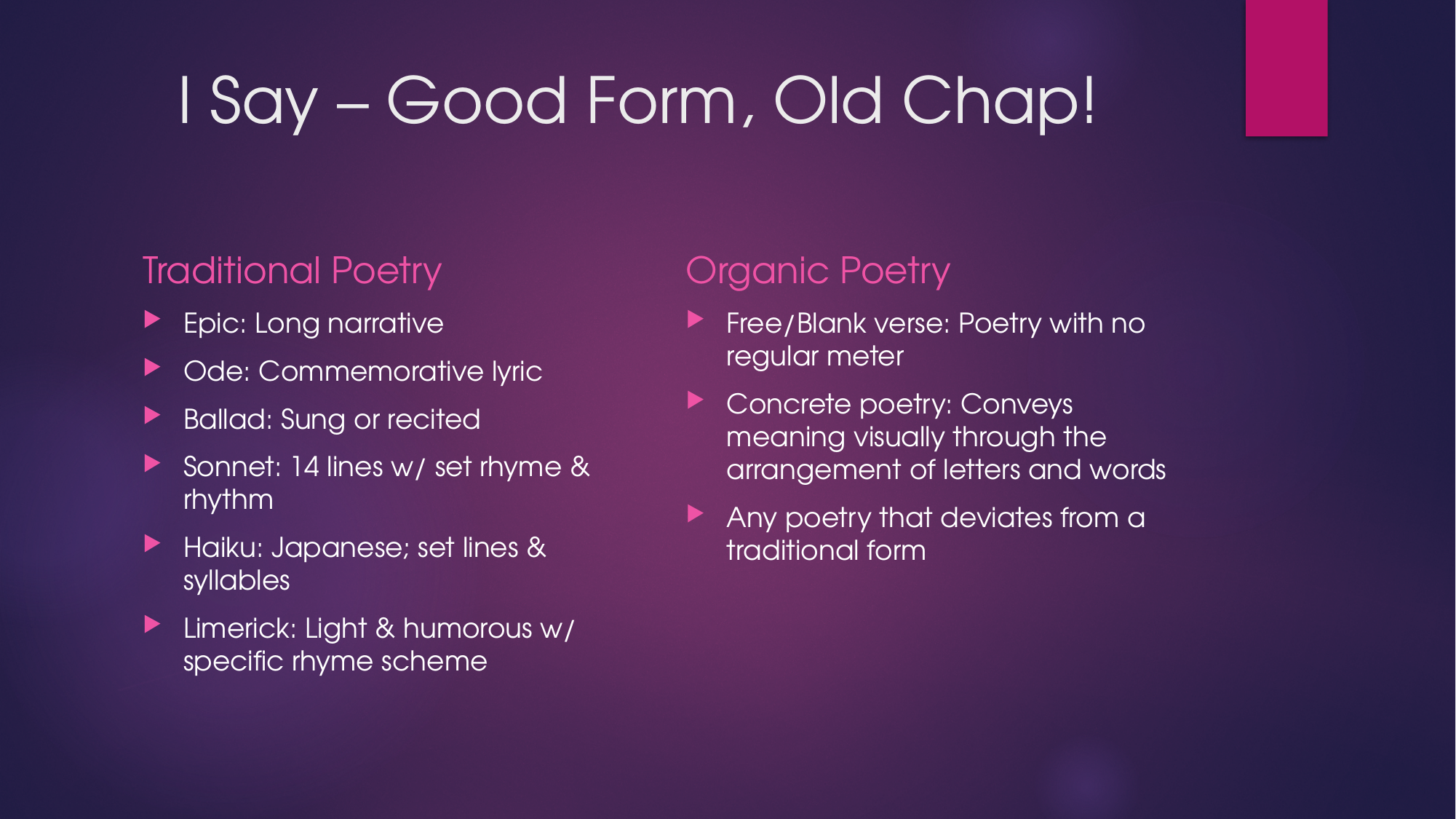

# I Say – Good Form, Old Chap!
Traditional Poetry
Organic Poetry
Epic: Long narrative
Ode: Commemorative lyric
Ballad: Sung or recited
Sonnet: 14 lines w/ set rhyme & rhythm
Haiku: Japanese; set lines & syllables
Limerick: Light & humorous w/ specific rhyme scheme
Free/Blank verse: Poetry with no regular meter
Concrete poetry: Conveys meaning visually through the arrangement of letters and words
Any poetry that deviates from a traditional form